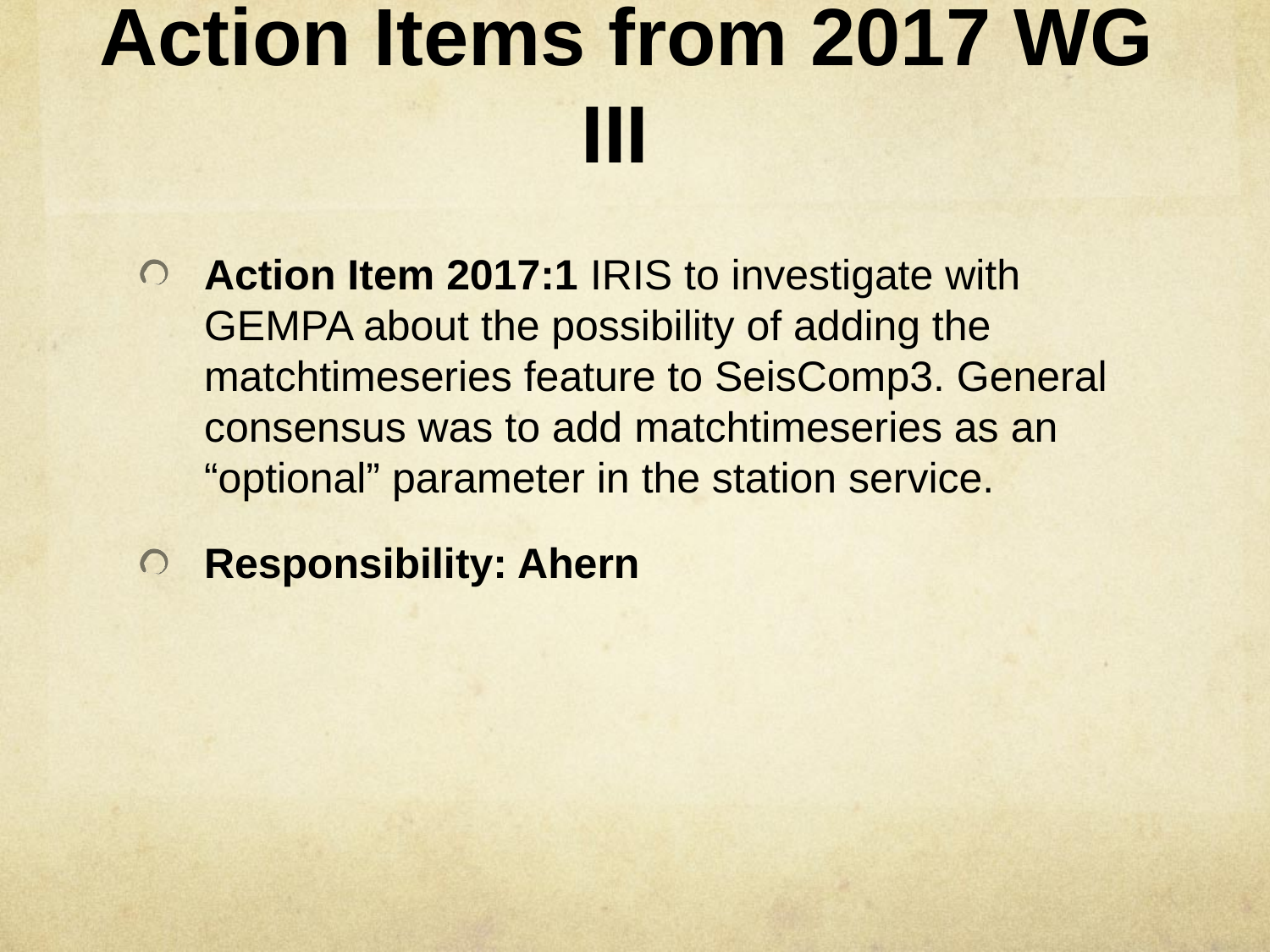

# Action Items from 2017 WG III
Action Item 2017:1 IRIS to investigate with GEMPA about the possibility of adding the matchtimeseries feature to SeisComp3. General consensus was to add matchtimeseries as an “optional” parameter in the station service.
Responsibility: Ahern